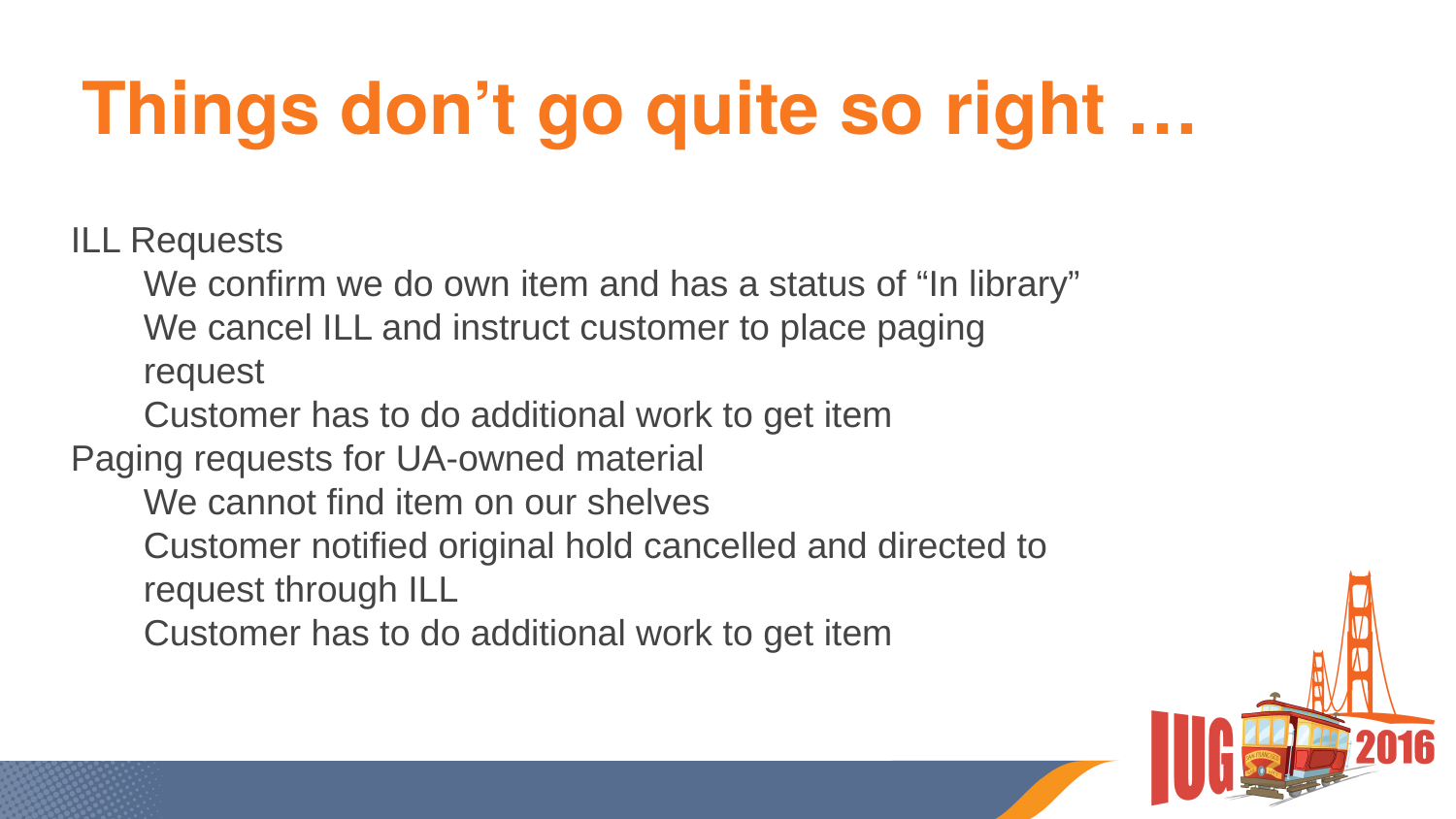

# Things don’t go quite so right …
ILL Requests
We confirm we do own item and has a status of “In library”
We cancel ILL and instruct customer to place paging request
Customer has to do additional work to get item
Paging requests for UA-owned material
We cannot find item on our shelves
Customer notified original hold cancelled and directed to request through ILL
Customer has to do additional work to get item